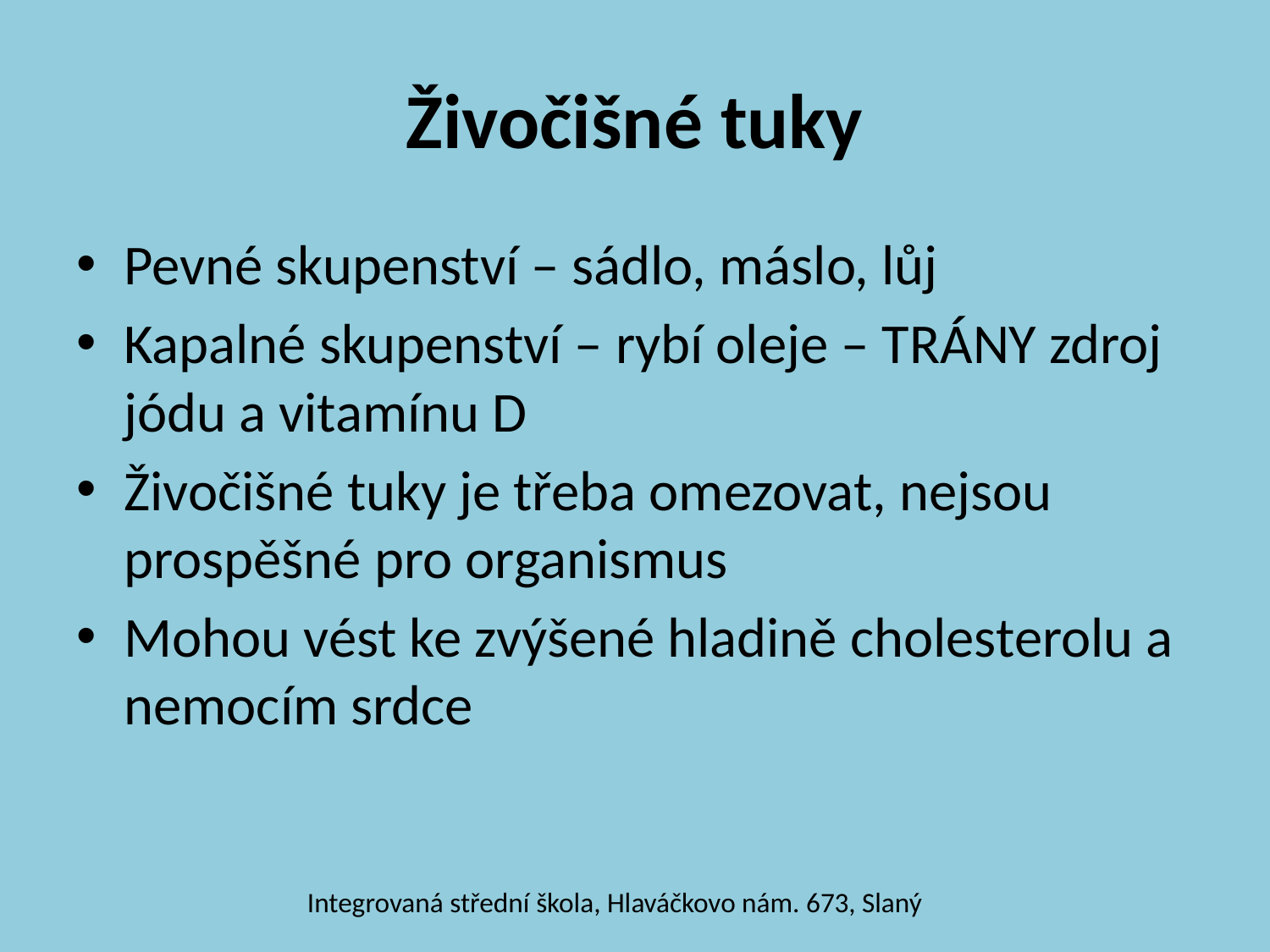

# Živočišné tuky
Pevné skupenství – sádlo, máslo, lůj
Kapalné skupenství – rybí oleje – TRÁNY zdroj jódu a vitamínu D
Živočišné tuky je třeba omezovat, nejsou  prospěšné pro organismus
Mohou vést ke zvýšené hladině cholesterolu a nemocím srdce
Integrovaná střední škola, Hlaváčkovo nám. 673, Slaný